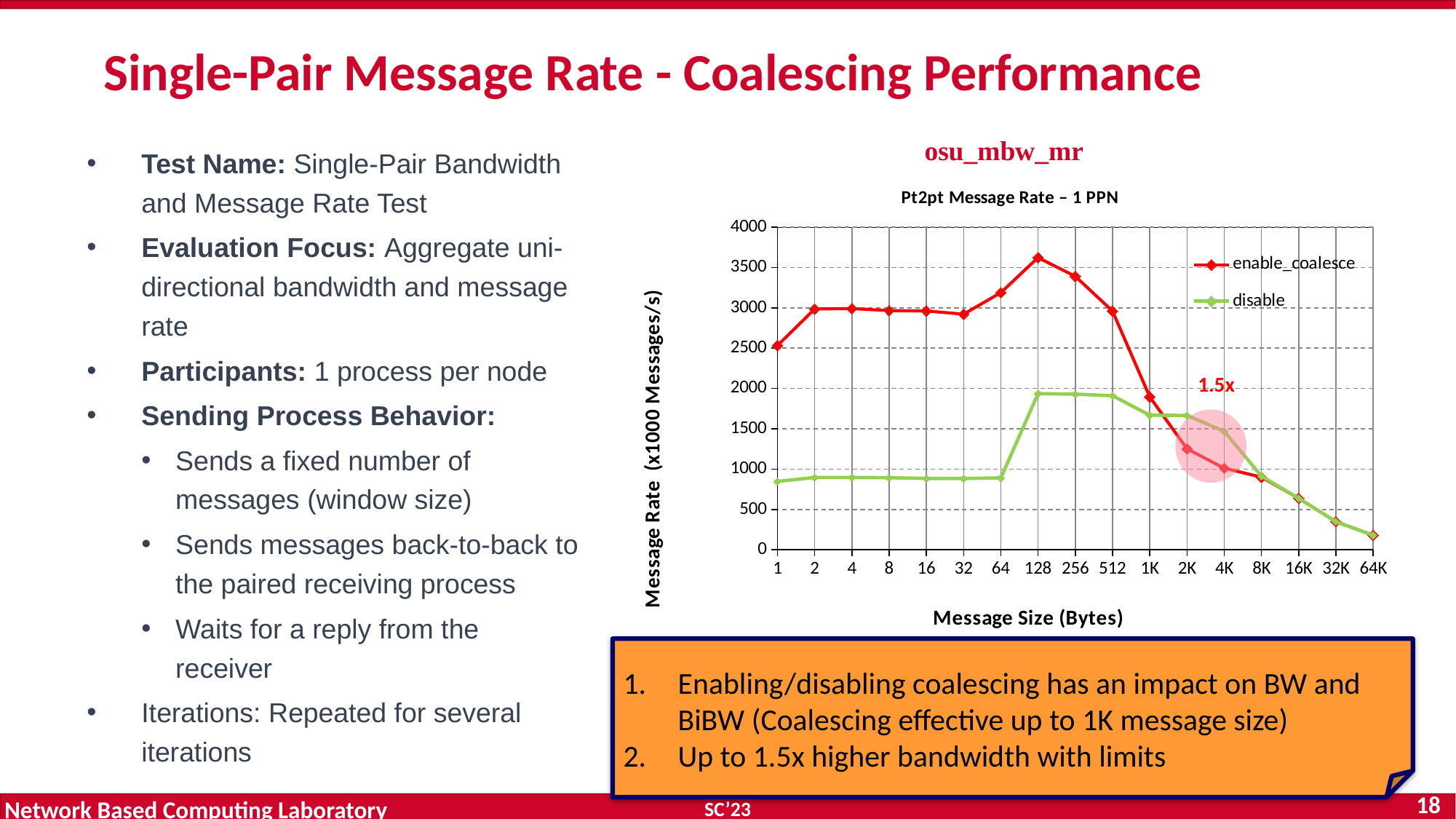

# Single-Pair Message Rate - Coalescing Performance

osu_mbw_mr
Test Name: Single-Pair Bandwidth and Message Rate Test
Evaluation Focus: Aggregate uni-directional bandwidth and message rate
Participants: 1 process per node
Sending Process Behavior:
Sends a fixed number of messages (window size)
Sends messages back-to-back to the paired receiving process
Waits for a reply from the receiver
Iterations: Repeated for several iterations

### Chart: Pt2pt Message Rate – 1 PPN

| Category | enable_coalesce | disable |
|---|---|---|
| 1 | 2532.40996 | 846.666 |
| 2 | 2985.26975 | 895.62077 |
| 4 | 2990.9243 | 895.94959 |
| 8 | 2964.82721 | 892.79095 |
| 16 | 2961.22952 | 884.29126 |
| 32 | 2920.95164 | 882.43082 |
| 64 | 3188.06955 | 890.48086 |
| 128 | 3622.12193 | 1935.36738 |
| 256 | 3390.62089 | 1929.38587 |
| 512 | 2959.92343 | 1909.75709 |
| 1K | 1895.86451 | 1668.5446 |
| 2K | 1250.80591 | 1664.19998 |
| 4K | 1010.9421 | 1467.74266 |
| 8K | 899.37165 | 912.54914 |
| 16K | 637.62906 | 636.82733 |
| 32K | 348.02538 | 348.00282 |
| 64K | 179.28686 | 179.29883 |
1.5x

Enabling/disabling coalescing has an impact on BW and BiBW (Coalescing effective up to 1K message size)
Up to 1.5x higher bandwidth with limits